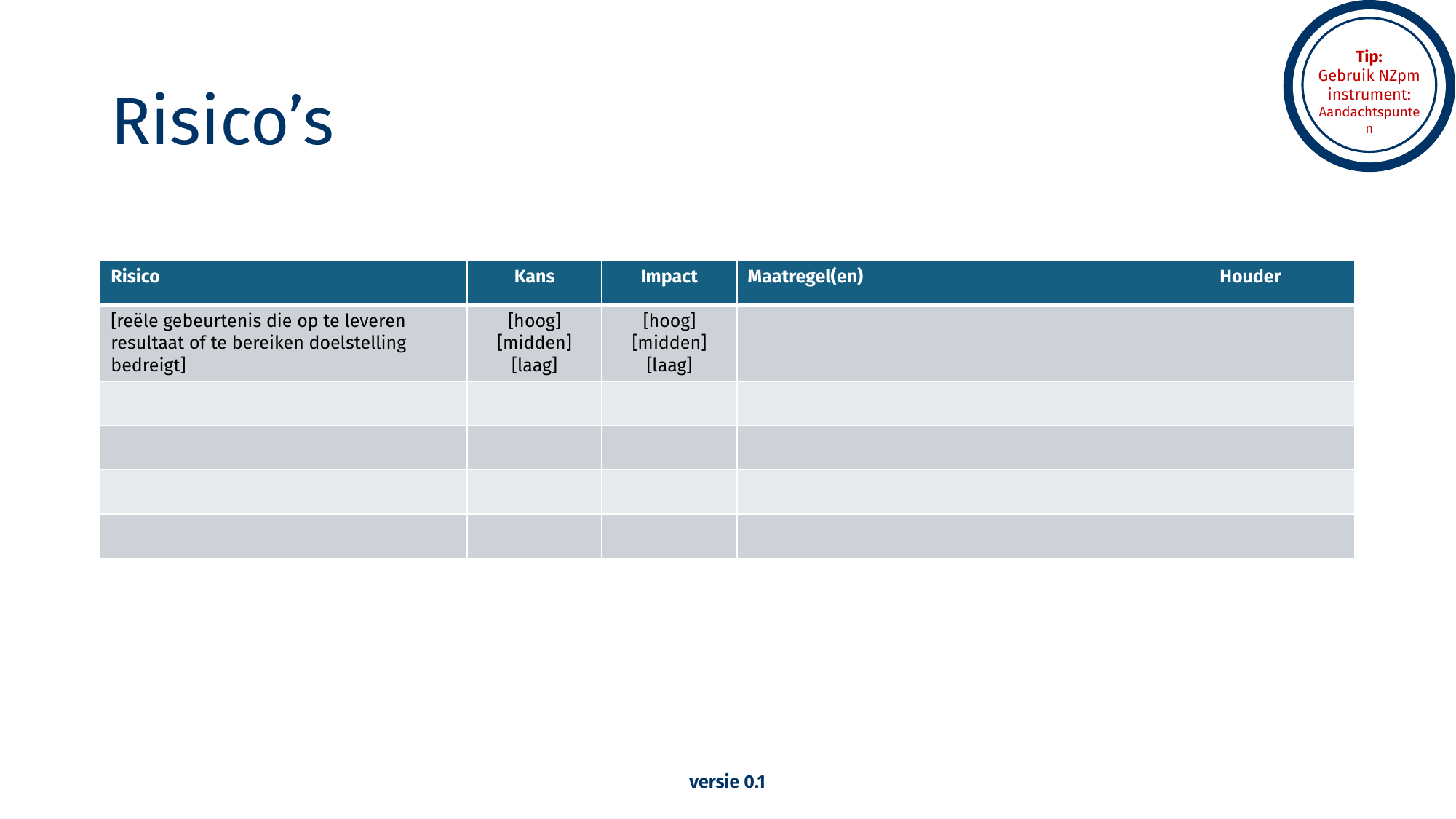

Tip:
Gebruik NZpm instrument: Aandachtspunten
# Risico’s
| Risico | Kans | Impact | Maatregel(en) | Houder |
| --- | --- | --- | --- | --- |
| [reële gebeurtenis die op te leveren resultaat of te bereiken doelstelling bedreigt] | [hoog] [midden] [laag] | [hoog] [midden] [laag] |  |  |
|  |  |  |  |  |
|  |  |  |  |  |
|  |  |  |  |  |
|  |  |  |  |  |
versie 0.1